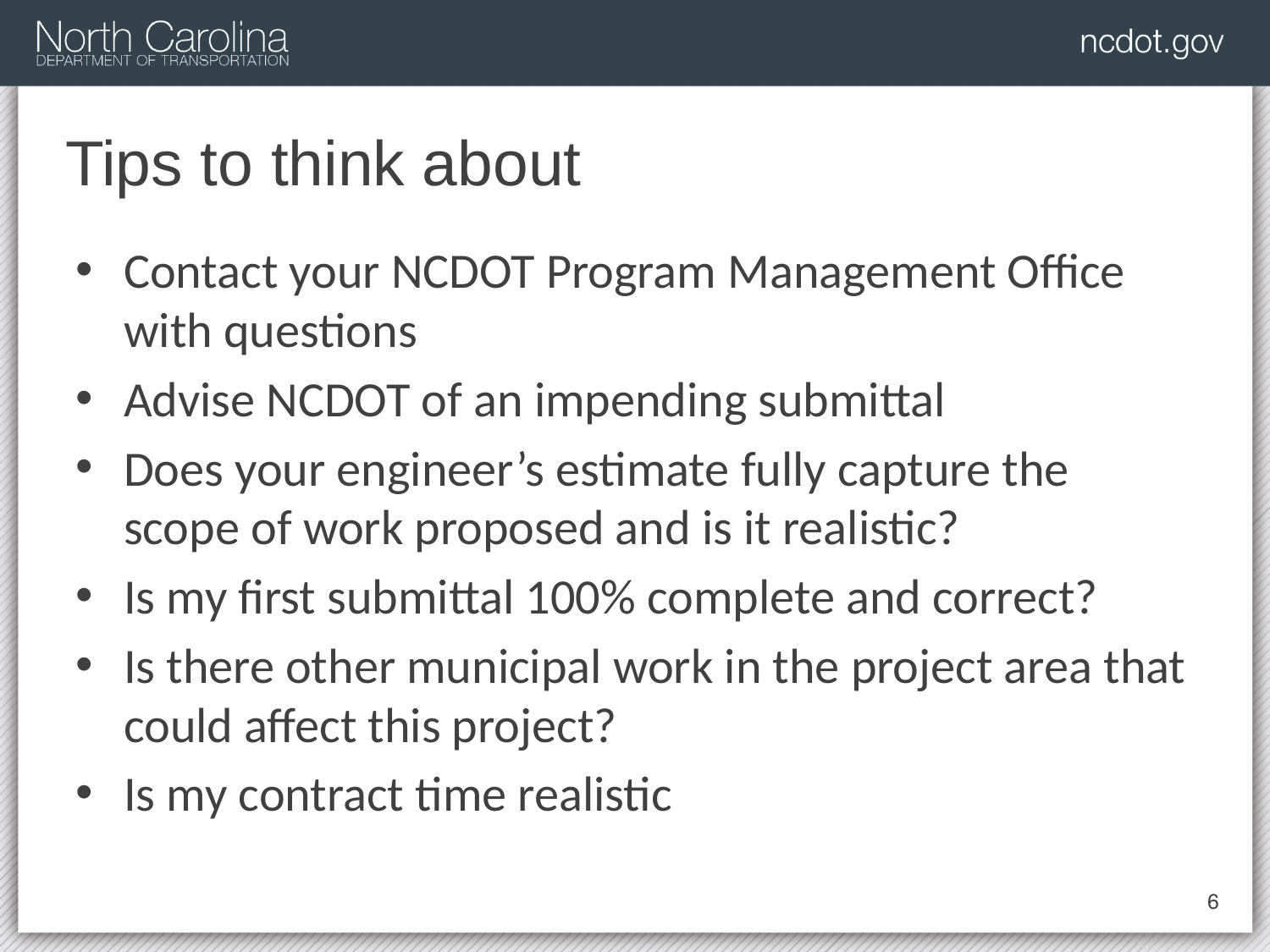

# Tips to think about
Contact your NCDOT Program Management Office with questions
Advise NCDOT of an impending submittal
Does your engineer’s estimate fully capture the scope of work proposed and is it realistic?
Is my first submittal 100% complete and correct?
Is there other municipal work in the project area that could affect this project?
Is my contract time realistic

6